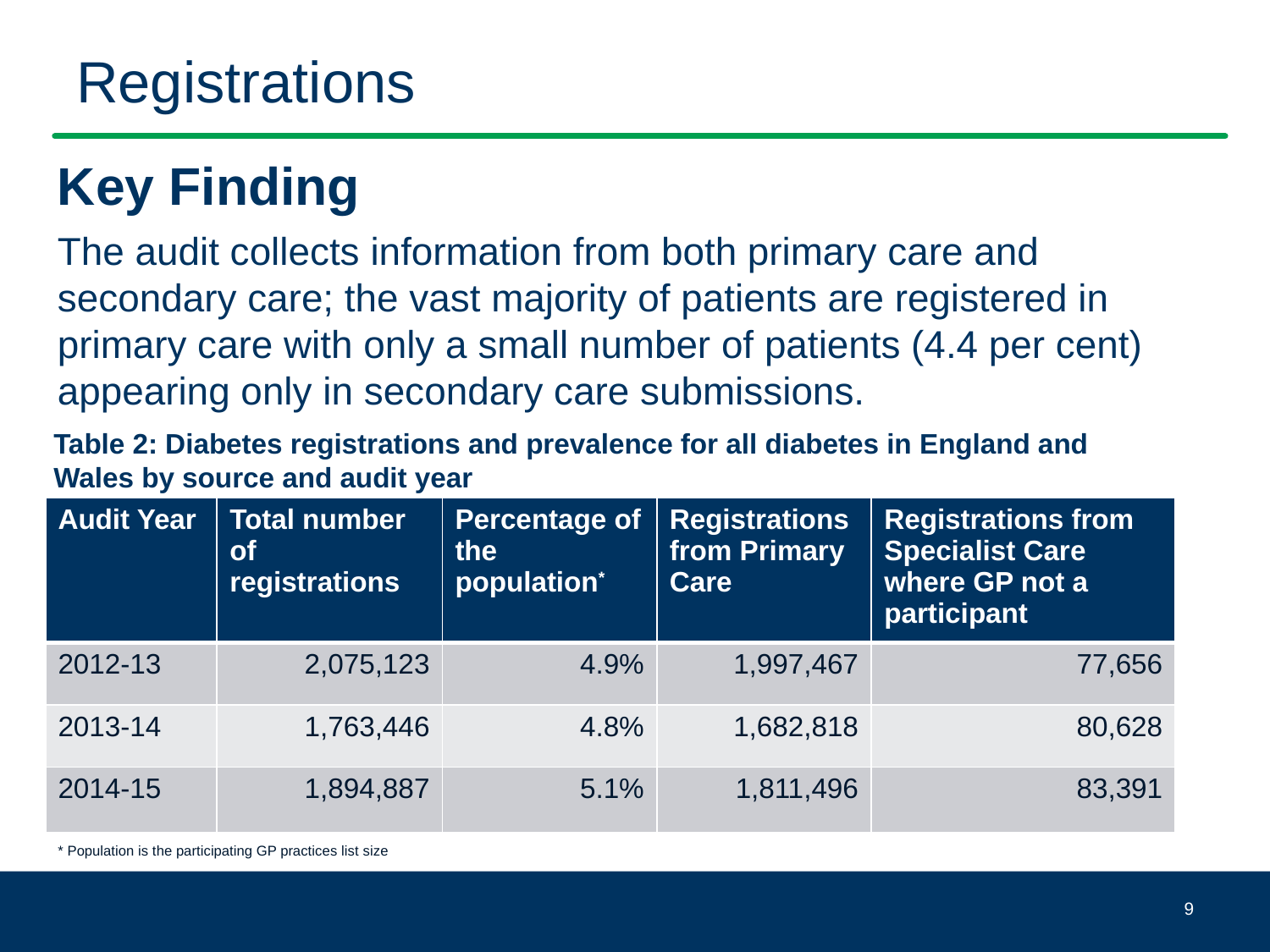

# Registrations
Key Finding
The audit collects information from both primary care and secondary care; the vast majority of patients are registered in primary care with only a small number of patients (4.4 per cent) appearing only in secondary care submissions.
Table 2: Diabetes registrations and prevalence for all diabetes in England and Wales by source and audit year
| Audit Year | Total number of registrations | Percentage of the population\* | Registrations from Primary Care | Registrations from Specialist Care where GP not a participant |
| --- | --- | --- | --- | --- |
| 2012-13 | 2,075,123 | 4.9% | 1,997,467 | 77,656 |
| 2013-14 | 1,763,446 | 4.8% | 1,682,818 | 80,628 |
| 2014-15 | 1,894,887 | 5.1% | 1,811,496 | 83,391 |
* Population is the participating GP practices list size
9